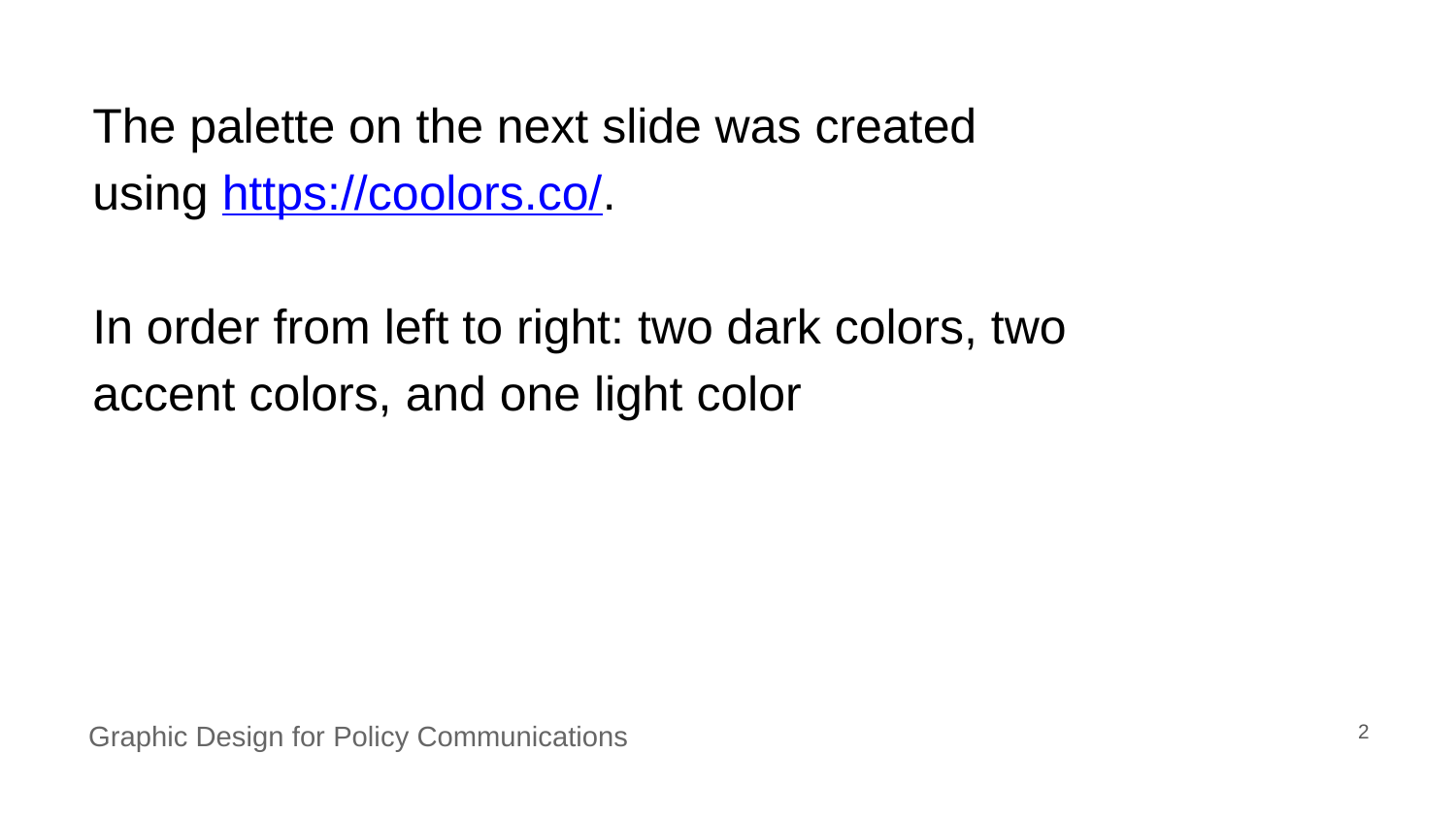

# The palette on the next slide was created using https://coolors.co/.

In order from left to right: two dark colors, two accent colors, and one light color

2
Graphic Design for Policy Communications